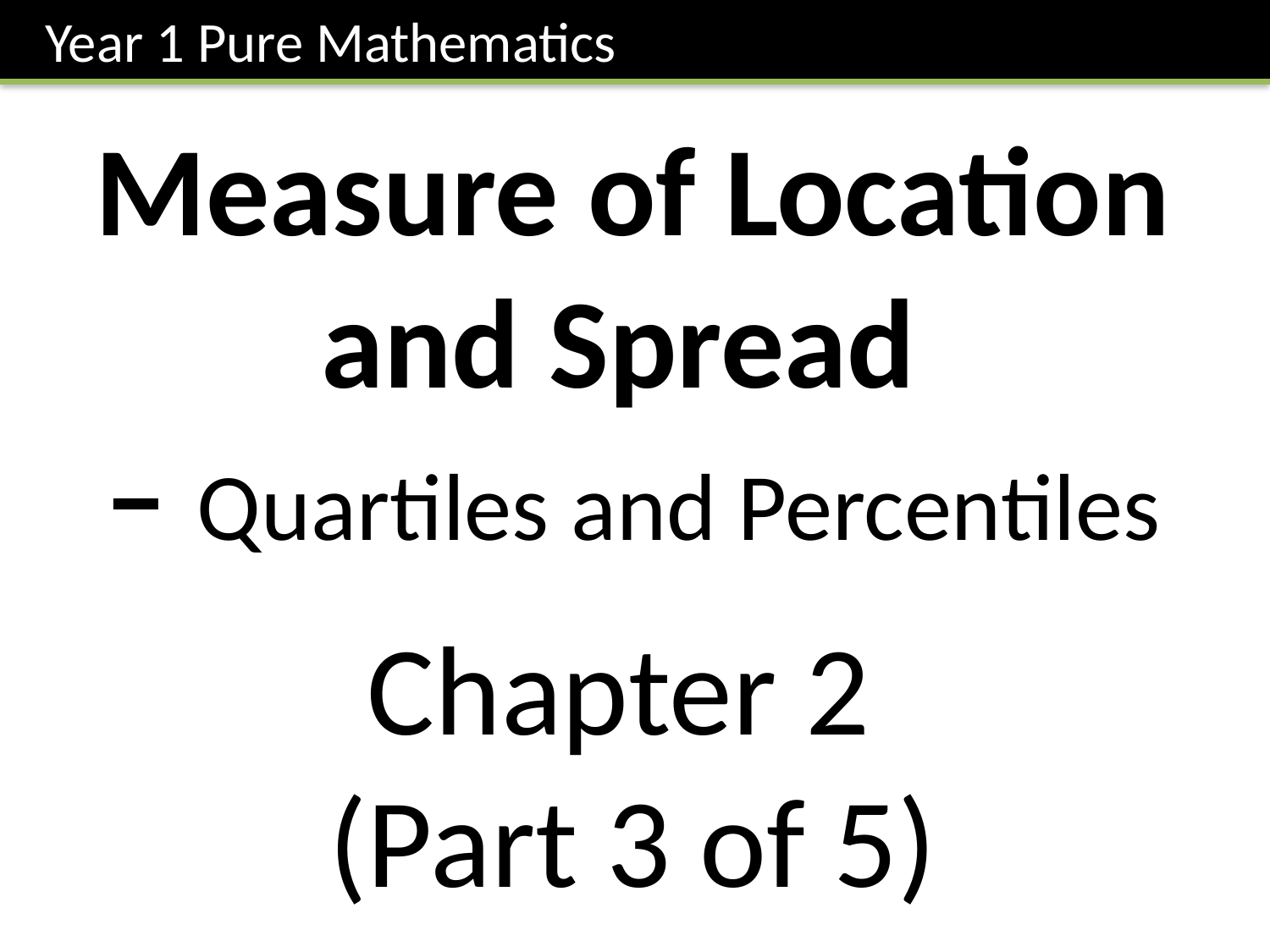

Year 1 Pure Mathematics
Measure of Location and Spread
– Quartiles and Percentiles

Chapter 2
(Part 3 of 5)